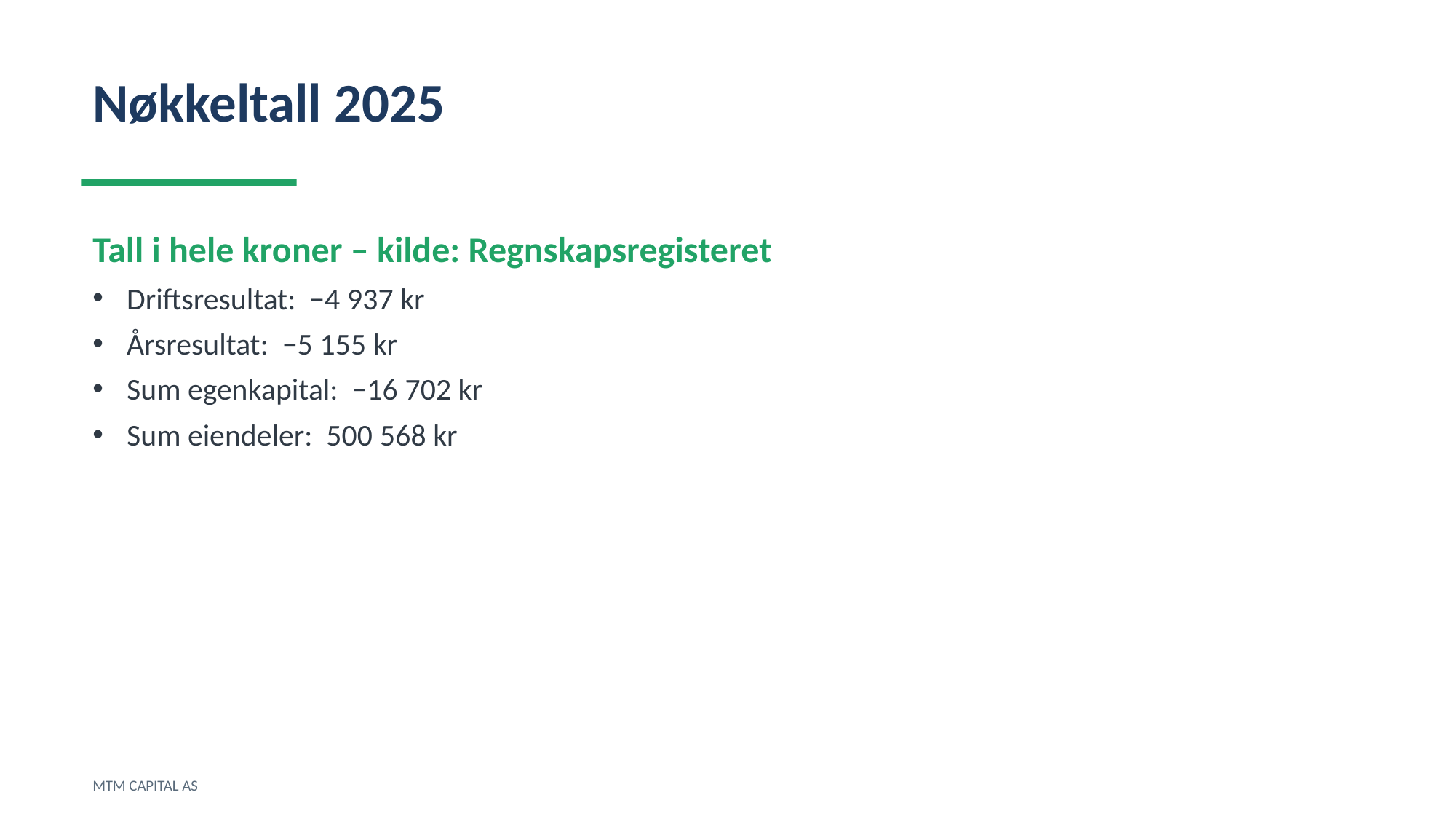

Nøkkeltall 2025

Tall i hele kroner – kilde: Regnskapsregisteret
Driftsresultat:  −4 937 kr
Årsresultat:  −5 155 kr
Sum egenkapital:  −16 702 kr
Sum eiendeler:  500 568 kr
MTM CAPITAL AS